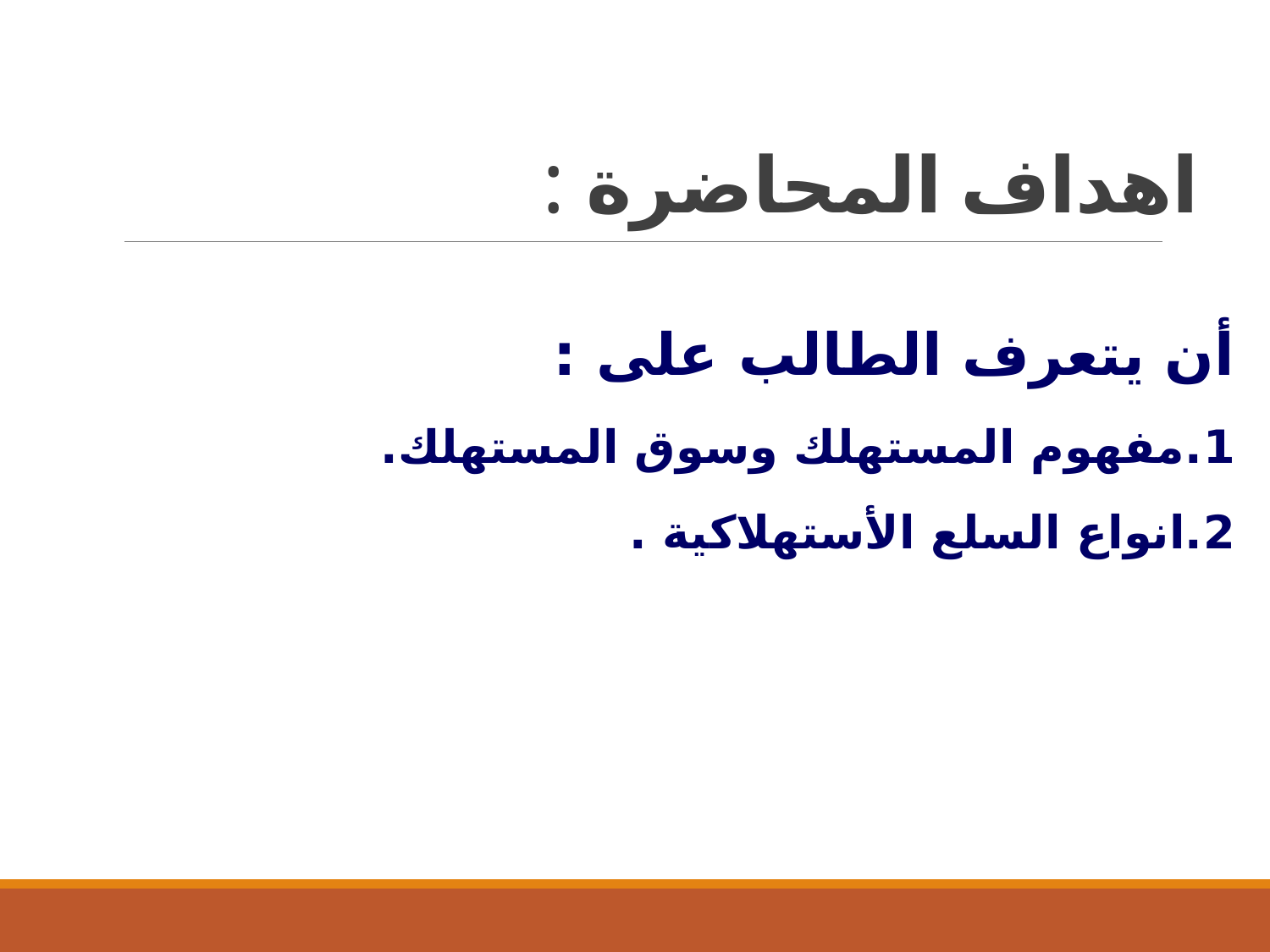

# اهداف المحاضرة :
أن يتعرف الطالب على :
1.مفهوم المستهلك وسوق المستهلك.
2.انواع السلع الأستهلاكية .